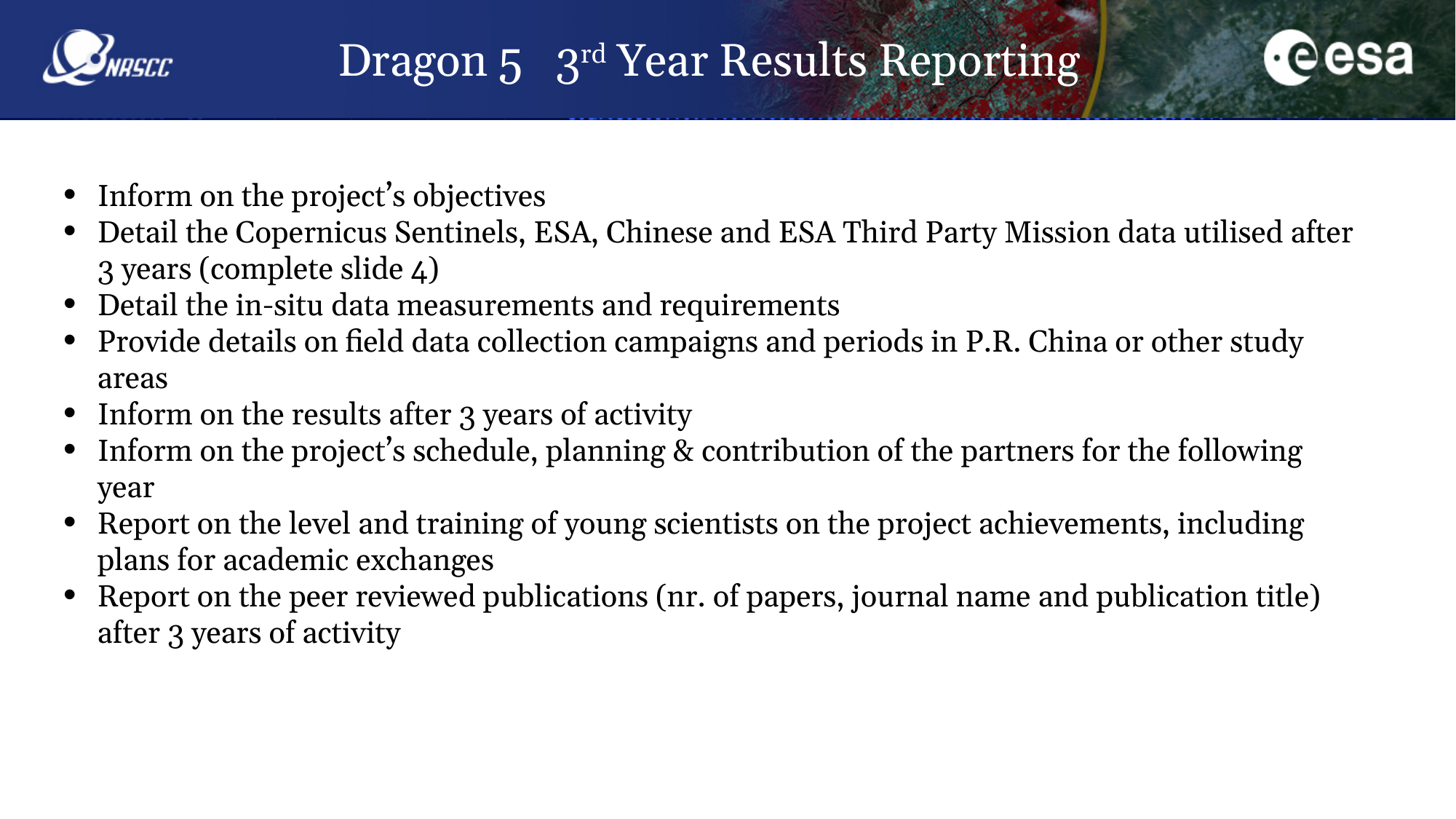

# Dragon 5   3rd Year Results Reporting

Inform on the project’s objectives
Detail the Copernicus Sentinels, ESA, Chinese and ESA Third Party Mission data utilised after 3 years (complete slide 4)
Detail the in-situ data measurements and requirements
Provide details on field data collection campaigns and periods in P.R. China or other study areas
Inform on the results after 3 years of activity
Inform on the project’s schedule, planning & contribution of the partners for the following year
Report on the level and training of young scientists on the project achievements, including plans for academic exchanges
Report on the peer reviewed publications (nr. of papers, journal name and publication title) after 3 years of activity